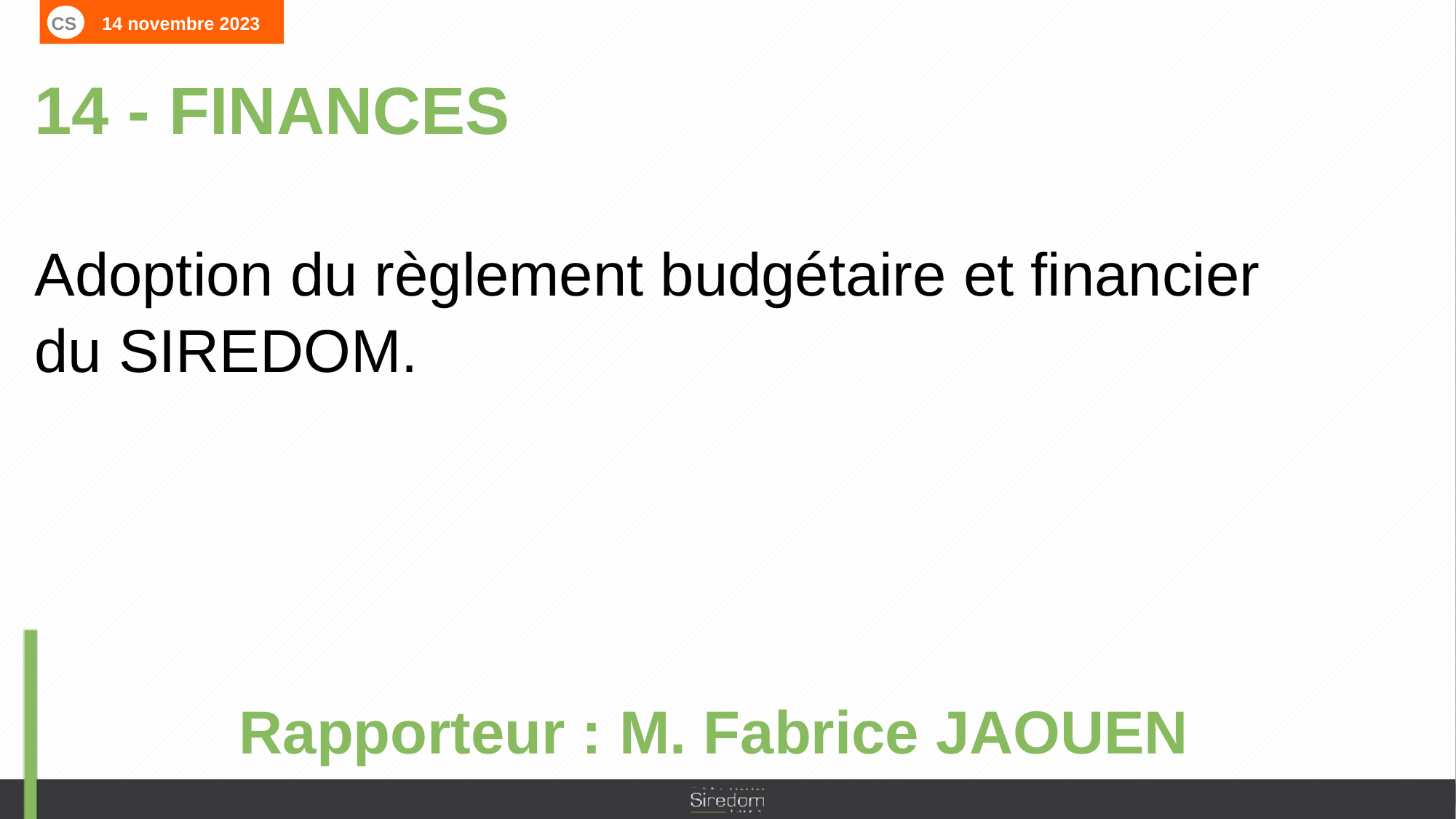

CS     14 novembre 2023
14 - FINANCES

Adoption du règlement budgétaire et financier
du SIREDOM.
Rapporteur : M. Fabrice JAOUEN